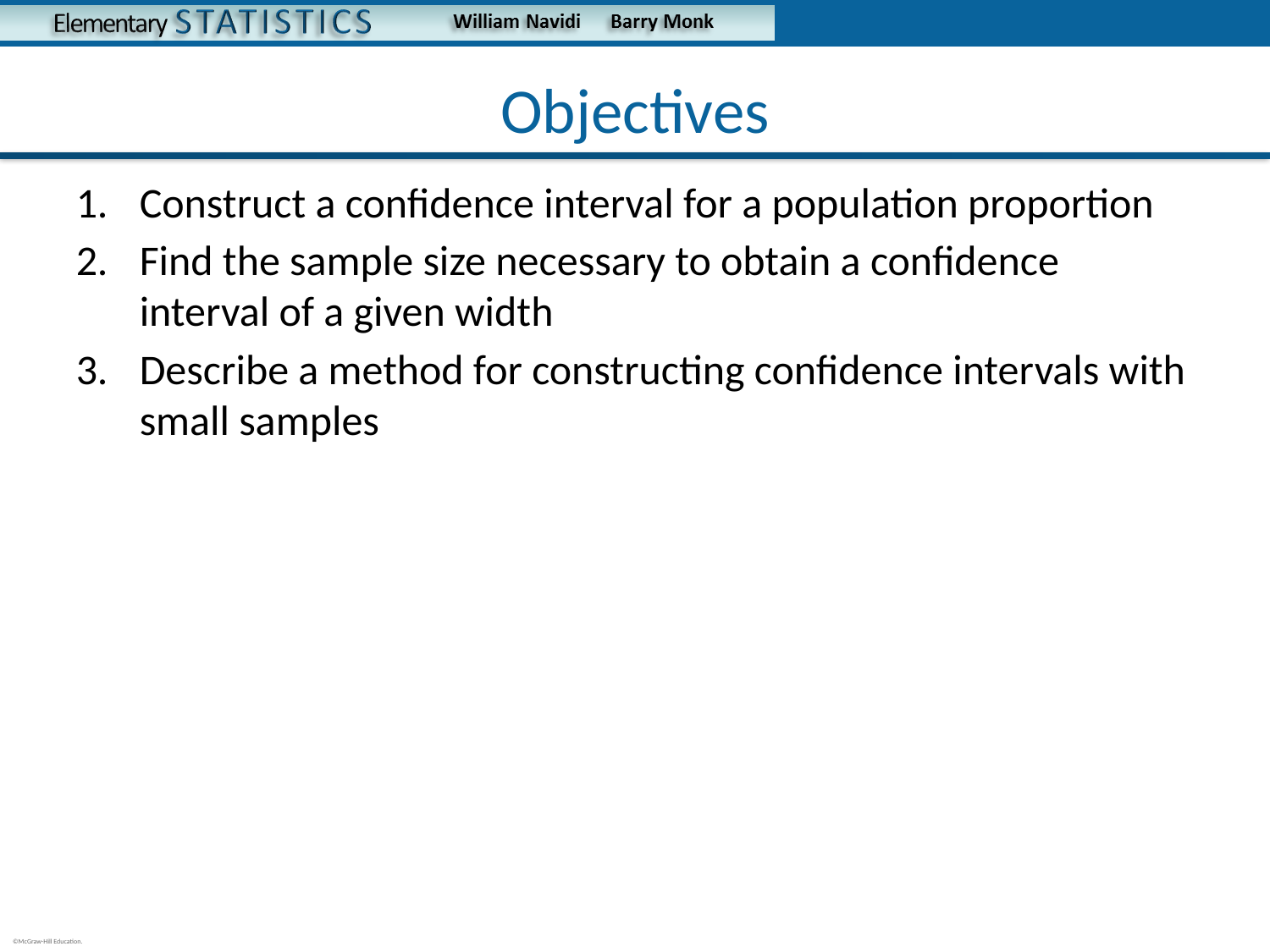

# Objectives
Construct a confidence interval for a population proportion
Find the sample size necessary to obtain a confidence interval of a given width
Describe a method for constructing confidence intervals with small samples